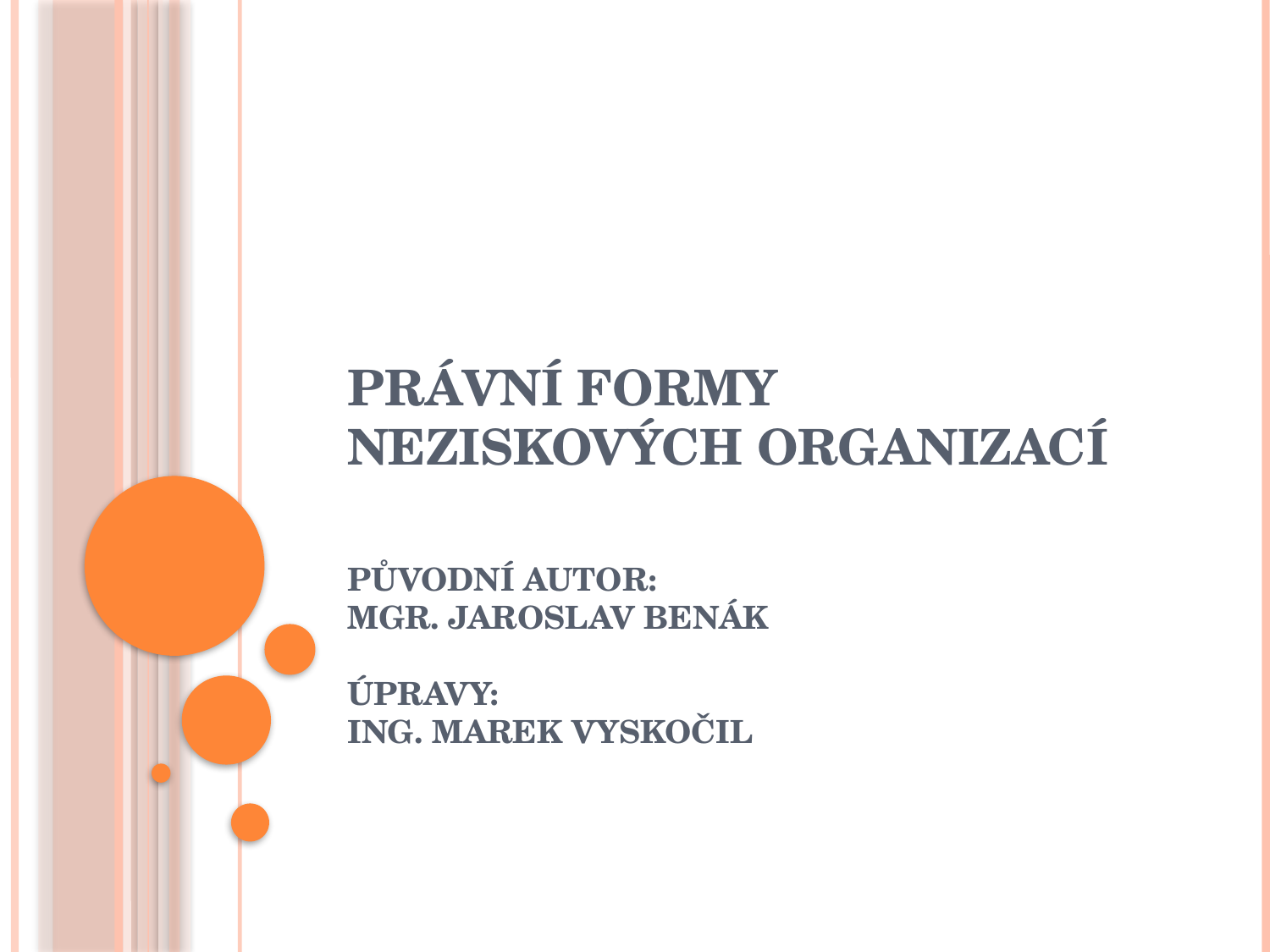

# Právní formy neziskových organizací Původní autor: Mgr. Jaroslav Benák Úpravy: Ing. Marek Vyskočil